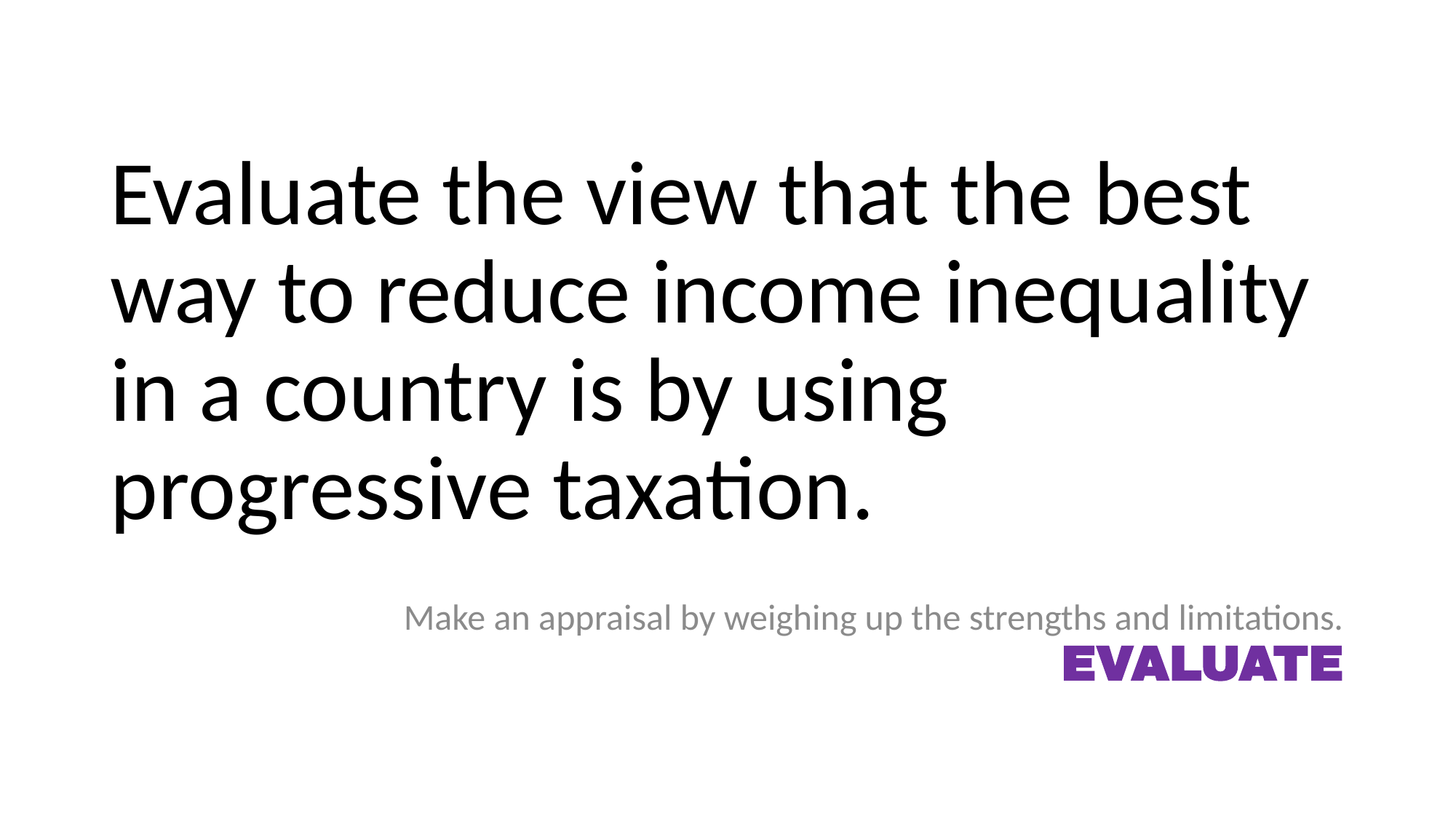

# Evaluate the view that the best way to reduce income inequality in a country is by using progressive taxation.
Make an appraisal by weighing up the strengths and limitations.
EVALUATE